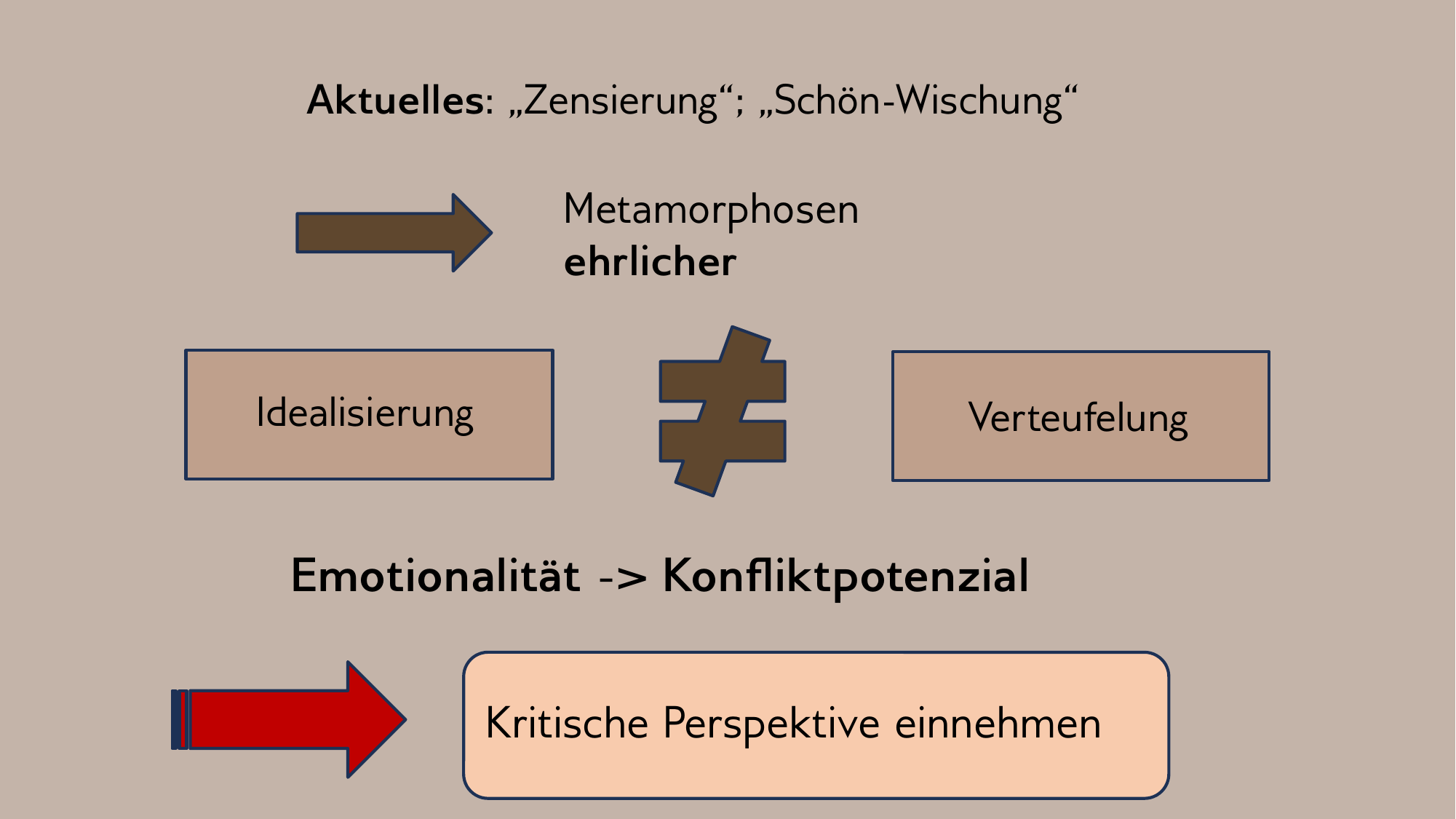

Aktuelles: „Zensierung“; „Schön-Wischung“
Metamorphosen ehrlicher

Idealisierung
Verteufelung
Emotionalität -> Konfliktpotenzial

Kritische Perspektive einnehmen